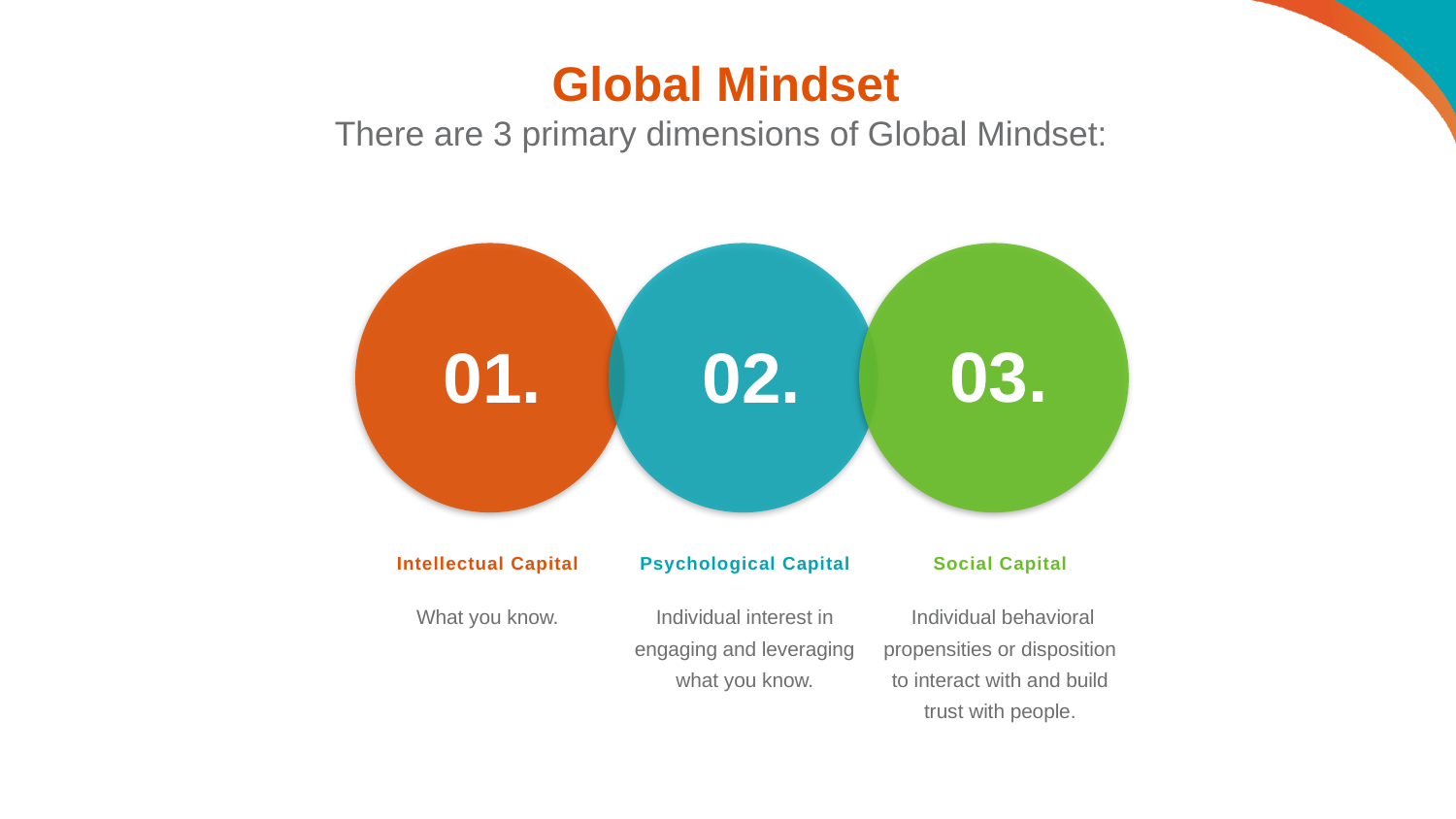

# Global Mindset
There are 3 primary dimensions of Global Mindset:

03.
01.
02.
Social Capital
 Individual behavioral propensities or disposition to interact with and build trust with people.
Intellectual Capital
What you know.
Psychological Capital
Individual interest in engaging and leveraging what you know.